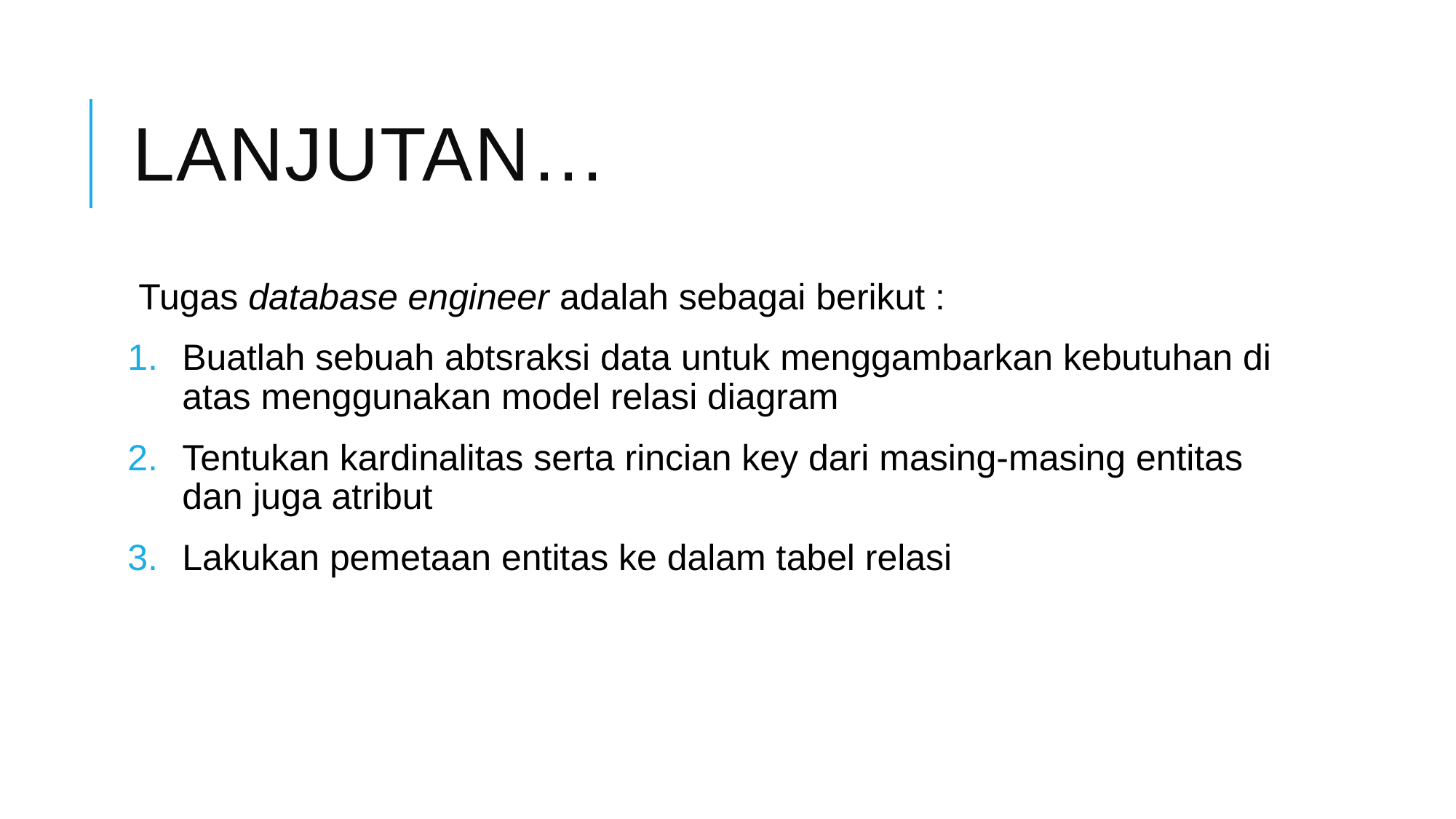

# Lanjutan…
Tugas database engineer adalah sebagai berikut :
Buatlah sebuah abtsraksi data untuk menggambarkan kebutuhan di atas menggunakan model relasi diagram
Tentukan kardinalitas serta rincian key dari masing-masing entitas dan juga atribut
Lakukan pemetaan entitas ke dalam tabel relasi